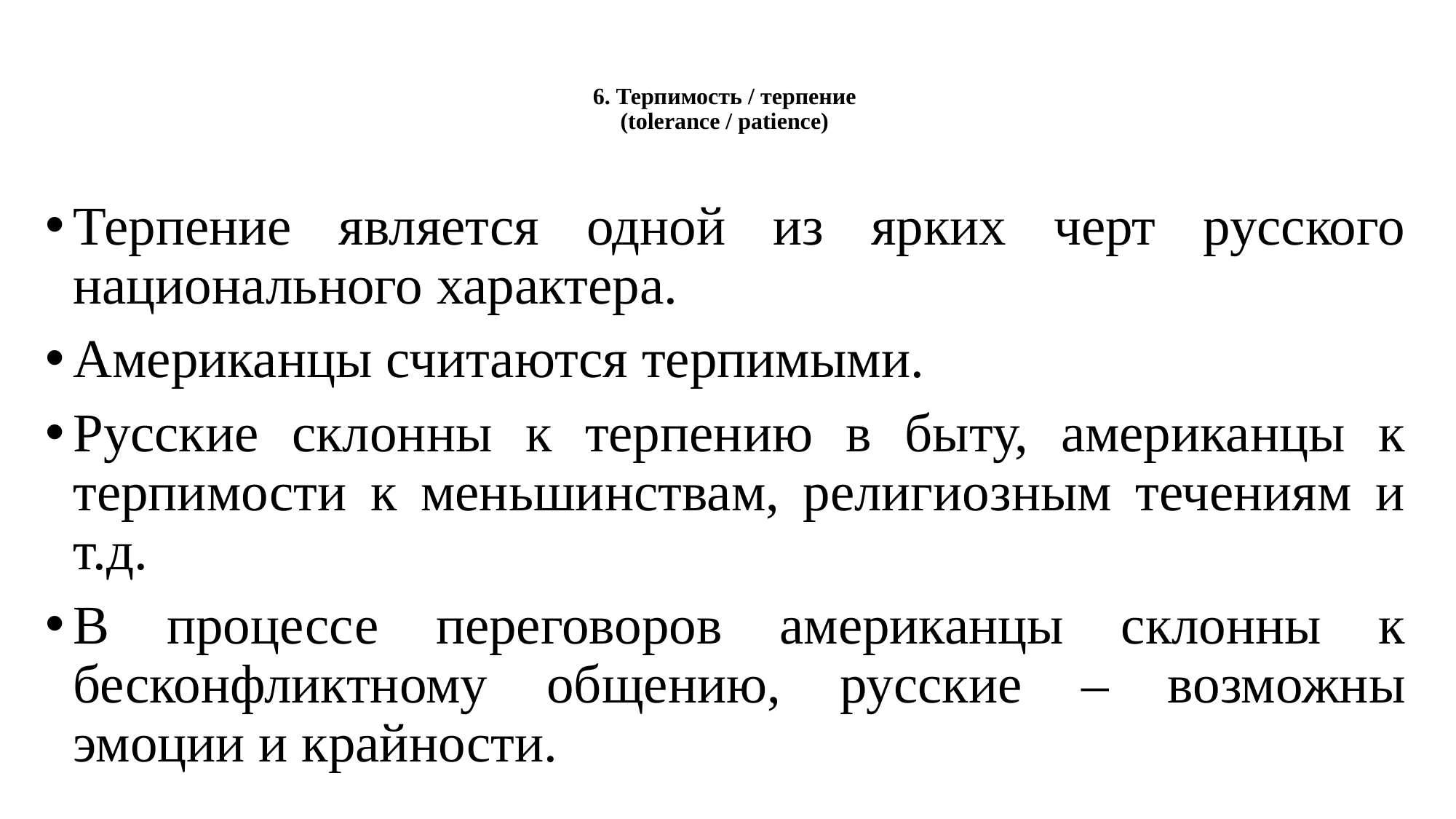

# 6. Терпимость / терпение (tolerance / patience)
Терпение является одной из ярких черт русского национального характера.
Американцы считаются терпимыми.
Русские склонны к терпению в быту, американцы к терпимости к меньшинствам, религиозным течениям и т.д.
В процессе переговоров американцы склонны к бесконфликтному общению, русские – возможны эмоции и крайности.